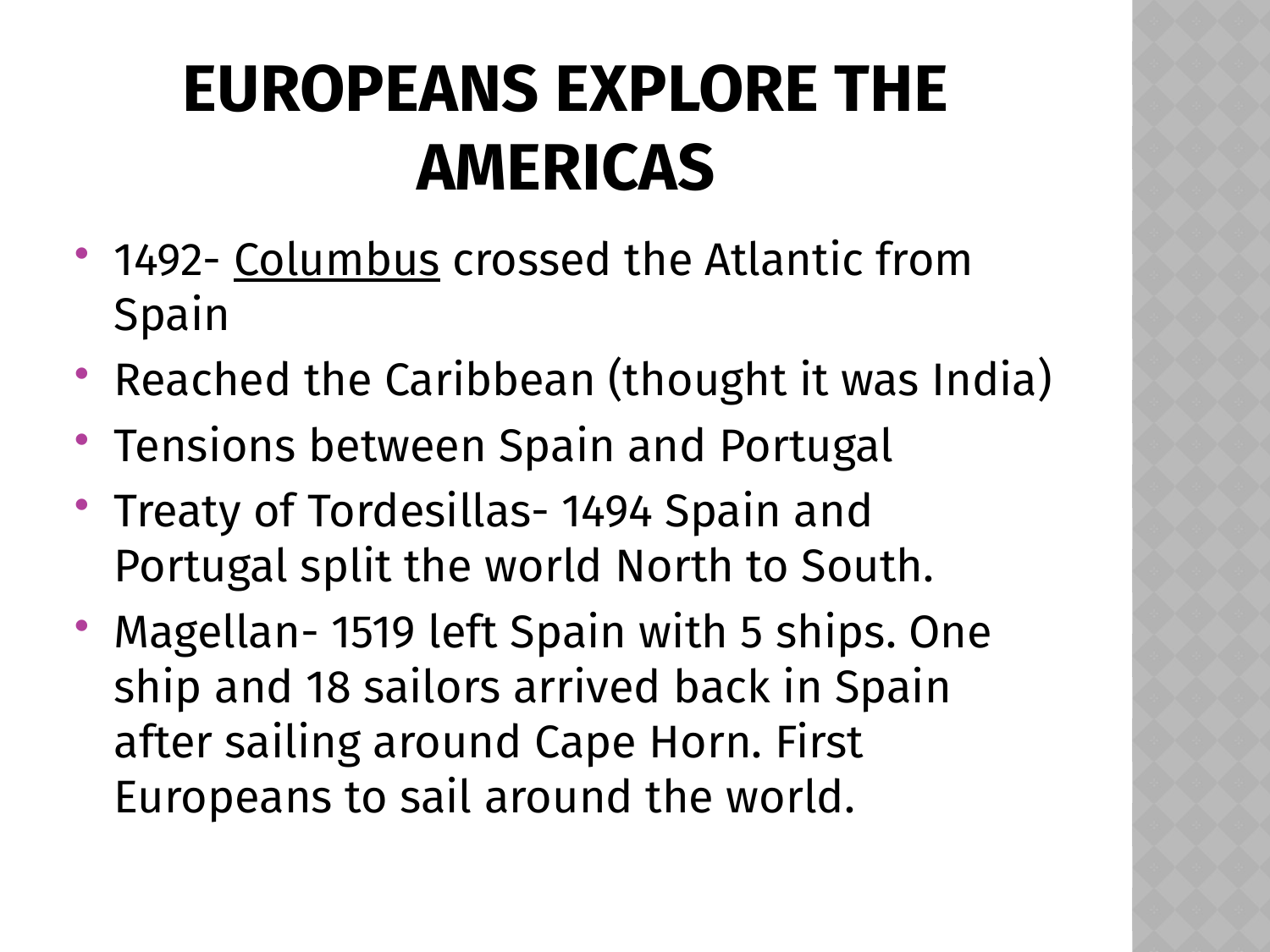

# Europeans Explore the Americas
1492- Columbus crossed the Atlantic from Spain
Reached the Caribbean (thought it was India)
Tensions between Spain and Portugal
Treaty of Tordesillas- 1494 Spain and Portugal split the world North to South.
Magellan- 1519 left Spain with 5 ships. One ship and 18 sailors arrived back in Spain after sailing around Cape Horn. First Europeans to sail around the world.